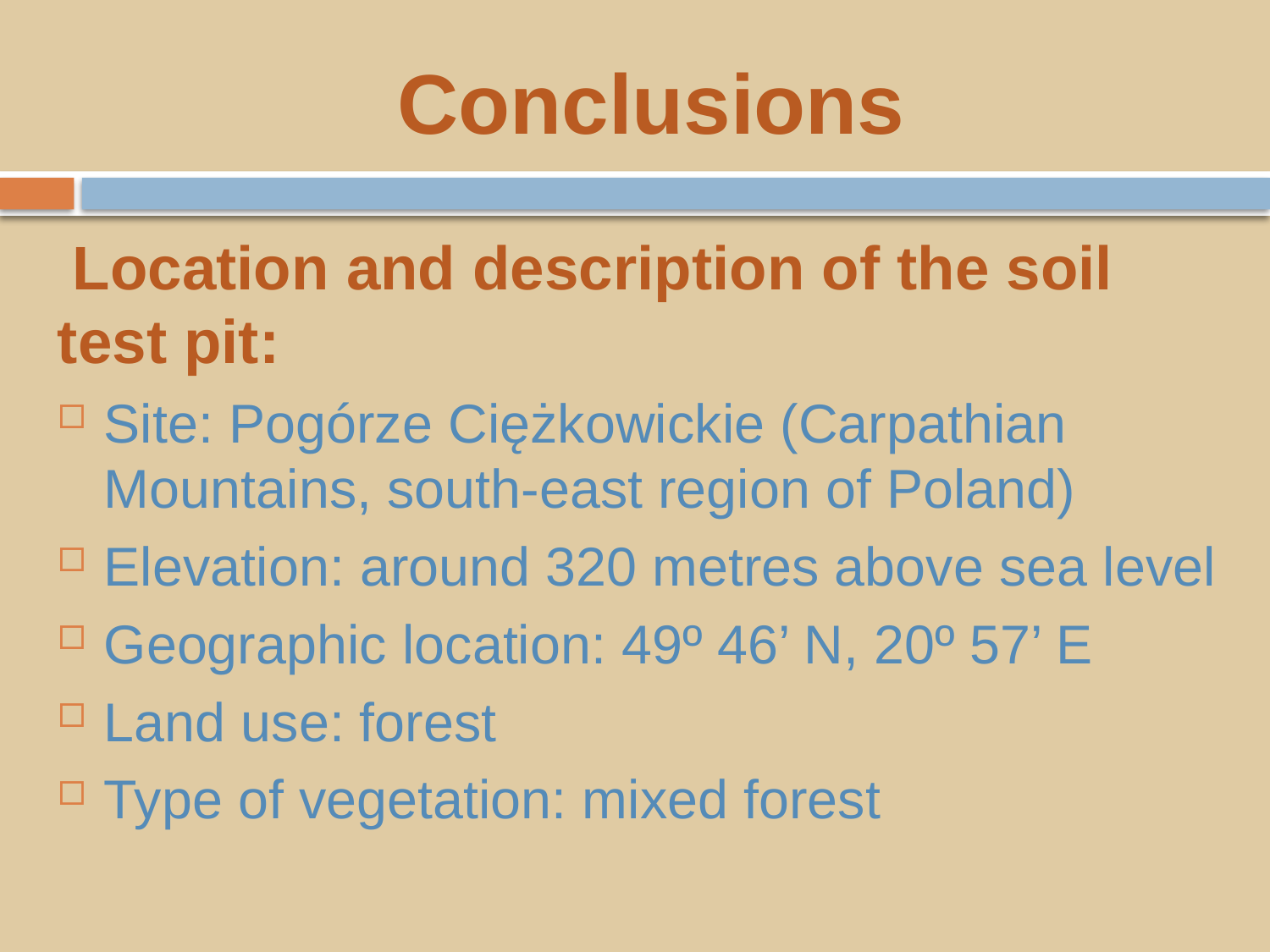

# Conclusions
 Location and description of the soil test pit:
Site: Pogórze Ciężkowickie (Carpathian Mountains, south-east region of Poland)
Elevation: around 320 metres above sea level
Geographic location: 49º 46’ N, 20º 57’ E
Land use: forest
Type of vegetation: mixed forest